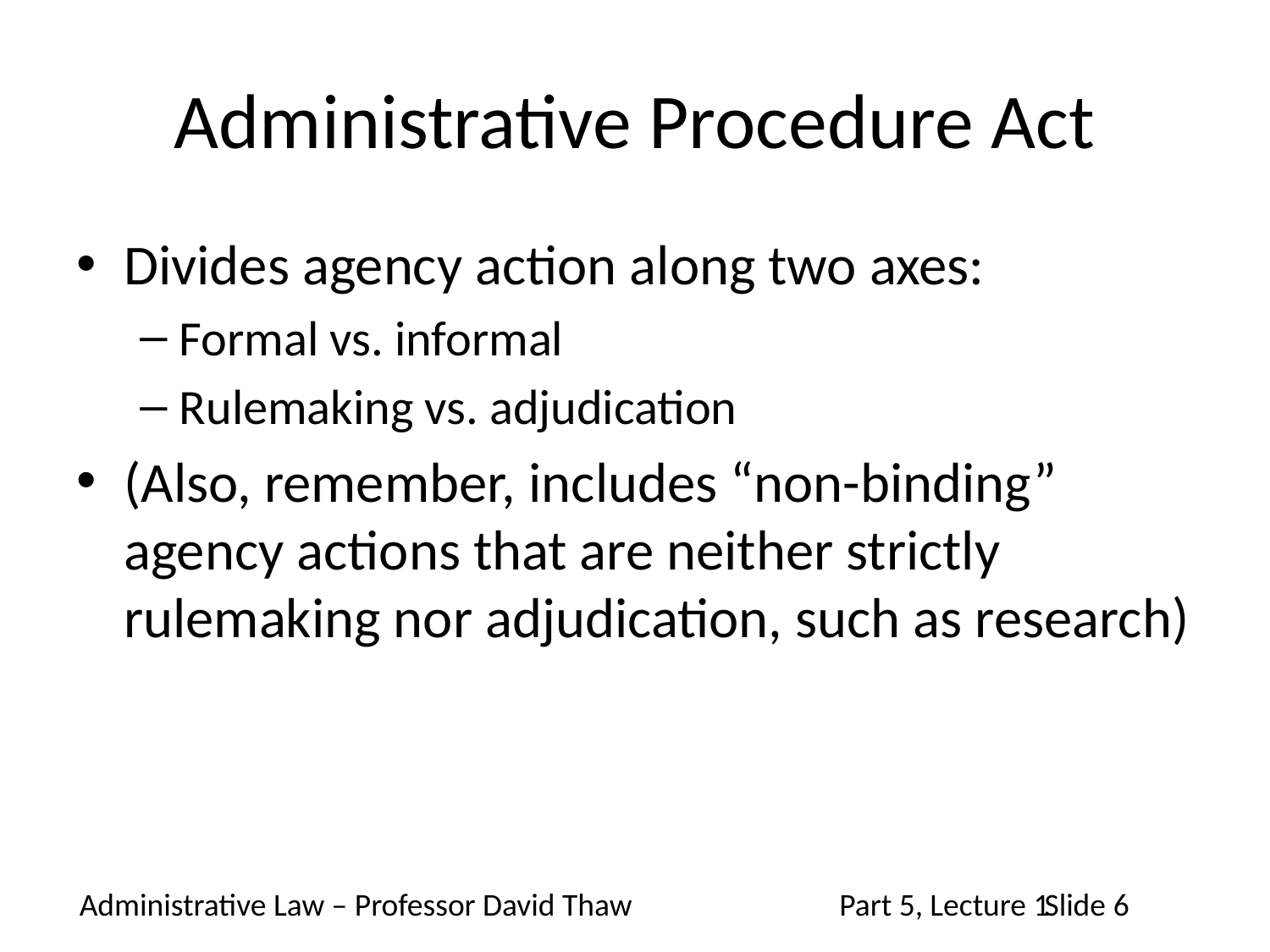

# Administrative Procedure Act
Divides agency action along two axes:
Formal vs. informal
Rulemaking vs. adjudication
(Also, remember, includes “non-binding” agency actions that are neither strictly rulemaking nor adjudication, such as research)